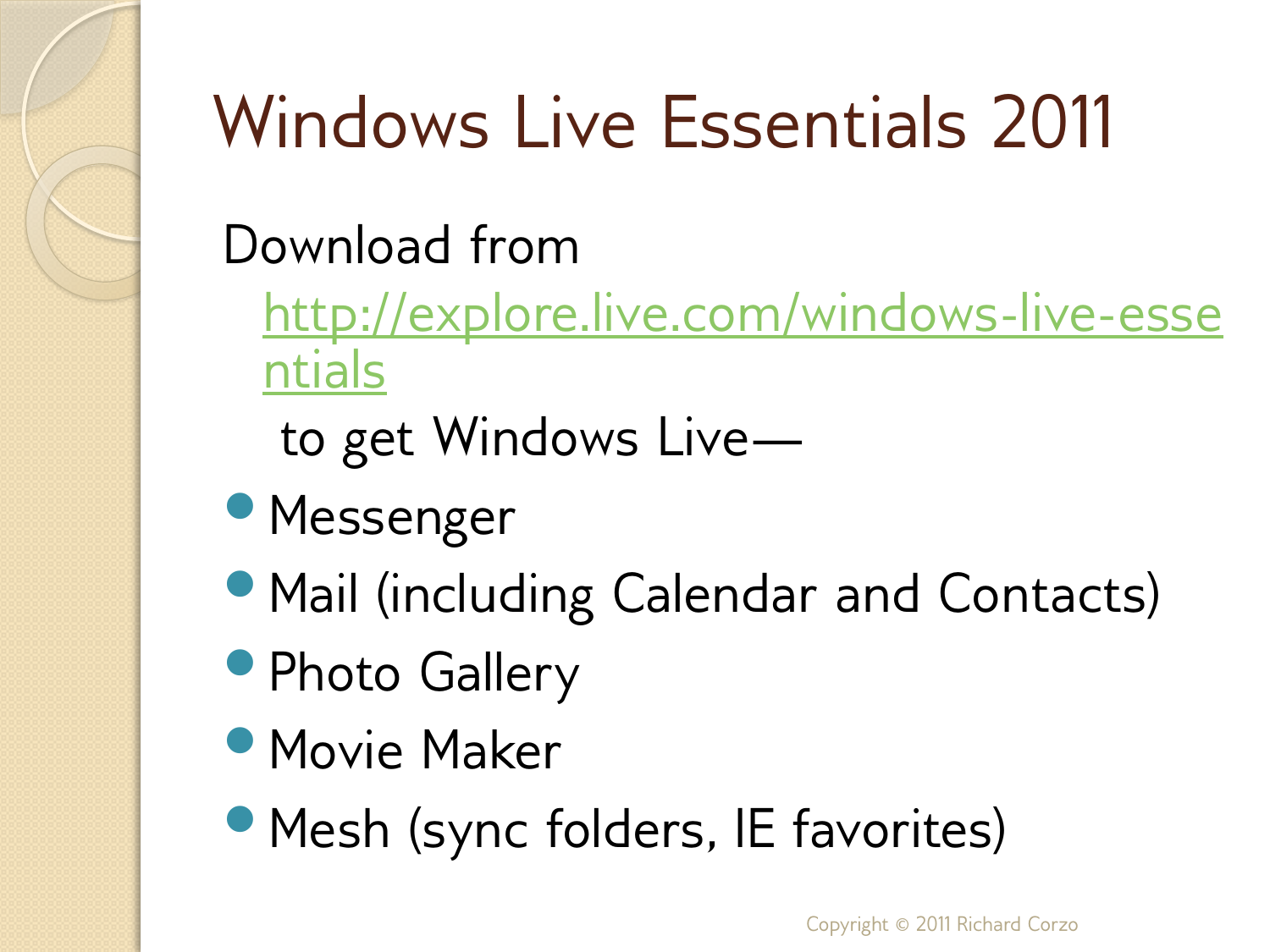

# Windows Live Essentials 2011
Download from http://explore.live.com/windows-live-essentials to get Windows Live—
Messenger
Mail (including Calendar and Contacts)
Photo Gallery
Movie Maker
Mesh (sync folders, IE favorites)
Copyright © 2011 Richard Corzo